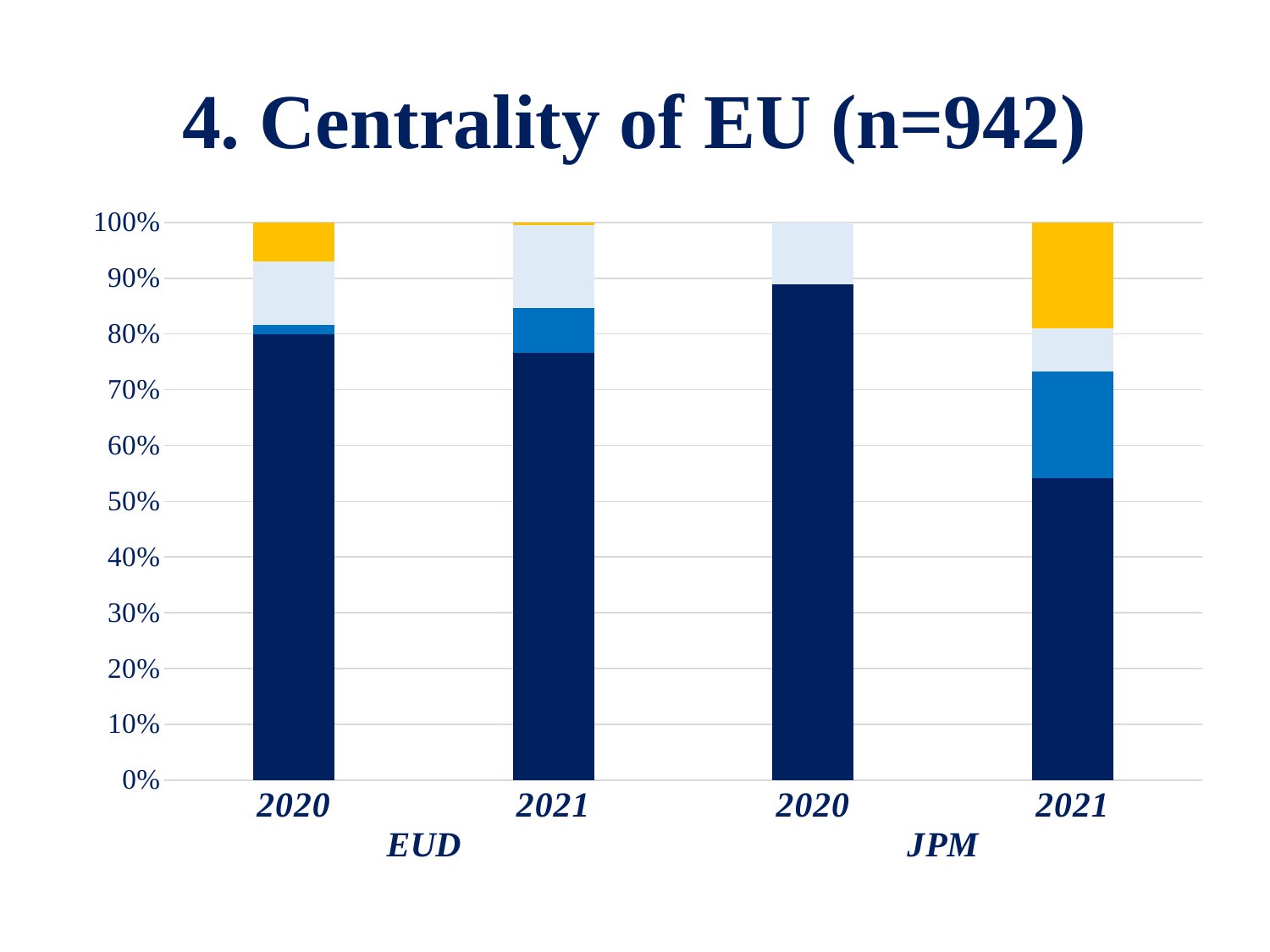

# 4. Centrality of EU (n=942)

### Chart

| Category | Major | Secondary | Minor | Nil |
|---|---|---|---|---|
| 2020 | 231.0 | 5.0 | 33.0 | 20.0 |
| 2021 | 365.0 | 38.0 | 71.0 | 2.0 |
| 2020 | 8.0 | 0.0 | 1.0 | 0.0 |
| 2021 | 91.0 | 32.0 | 13.0 | 32.0 |